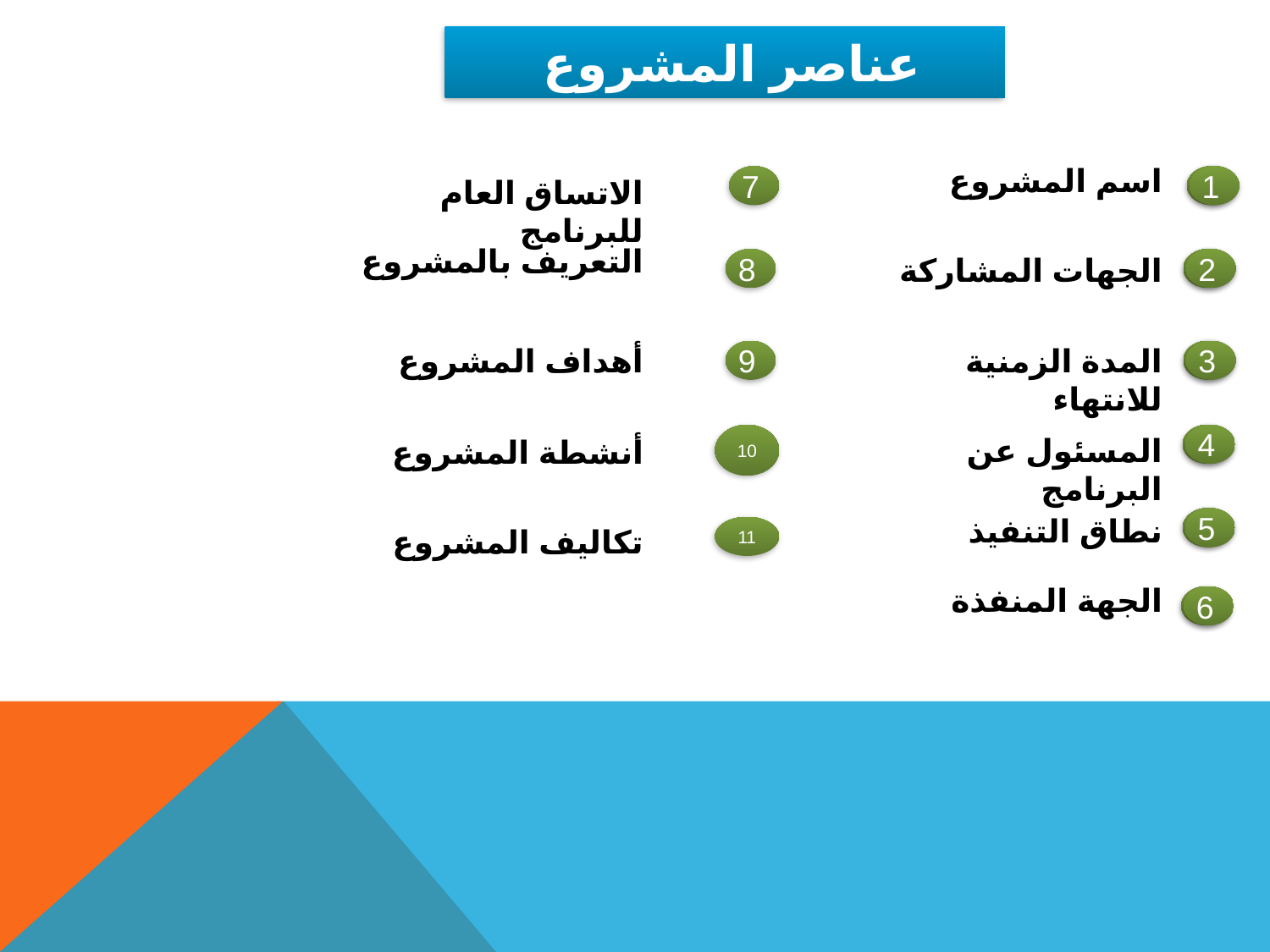

عناصر المشروع
اسم المشروع
7
1
1
الاتساق العام للبرنامج
التعريف بالمشروع
الجهات المشاركة
8
2
2
أهداف المشروع
المدة الزمنية للانتهاء
9
3
3
المسئول عن البرنامج
10
4
4
أنشطة المشروع
نطاق التنفيذ
5
5
تكاليف المشروع
11
الجهة المنفذة
6
6